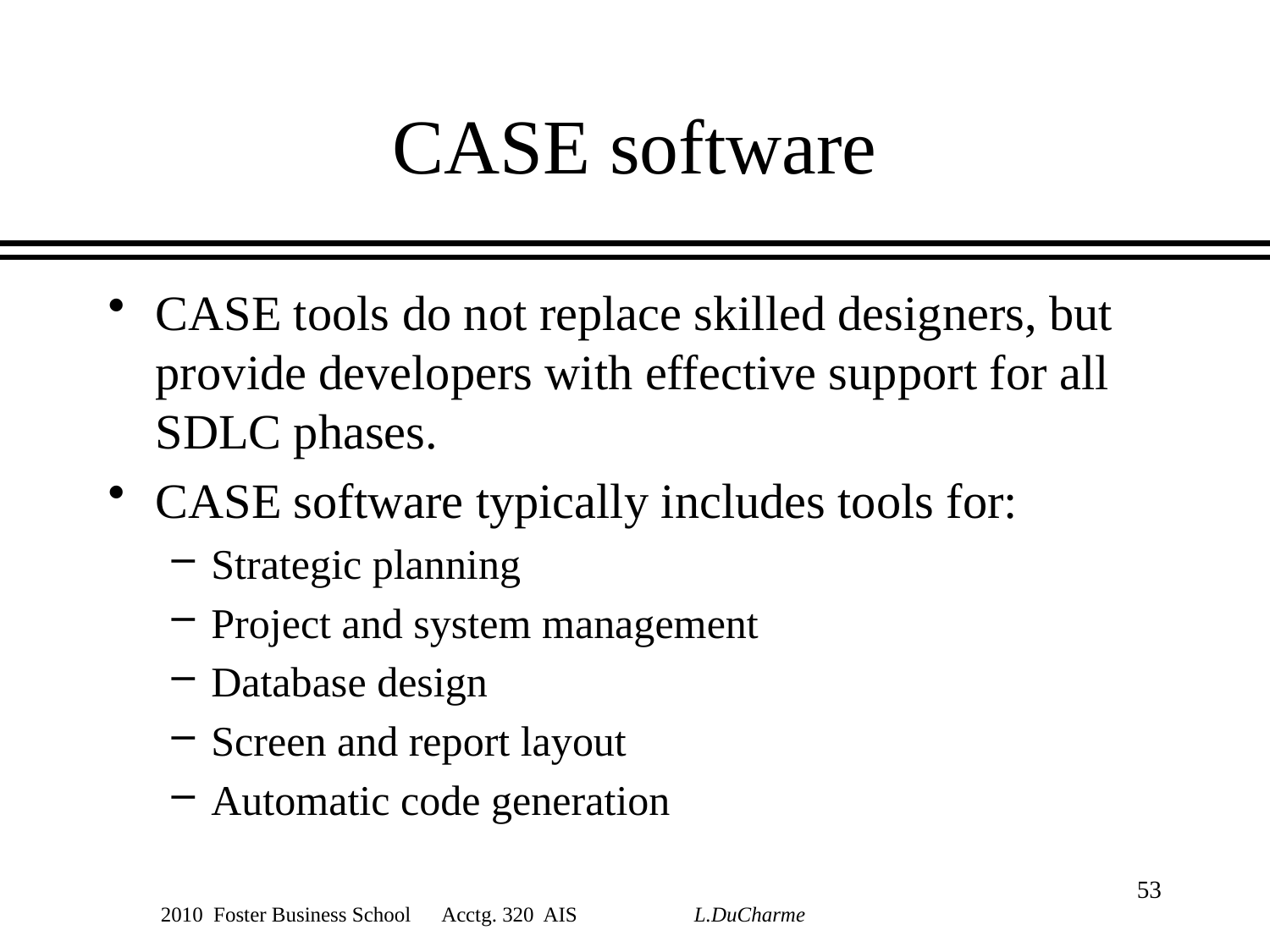

# CASE software
CASE tools do not replace skilled designers, but provide developers with effective support for all SDLC phases.
CASE software typically includes tools for:
Strategic planning
Project and system management
Database design
Screen and report layout
Automatic code generation

53